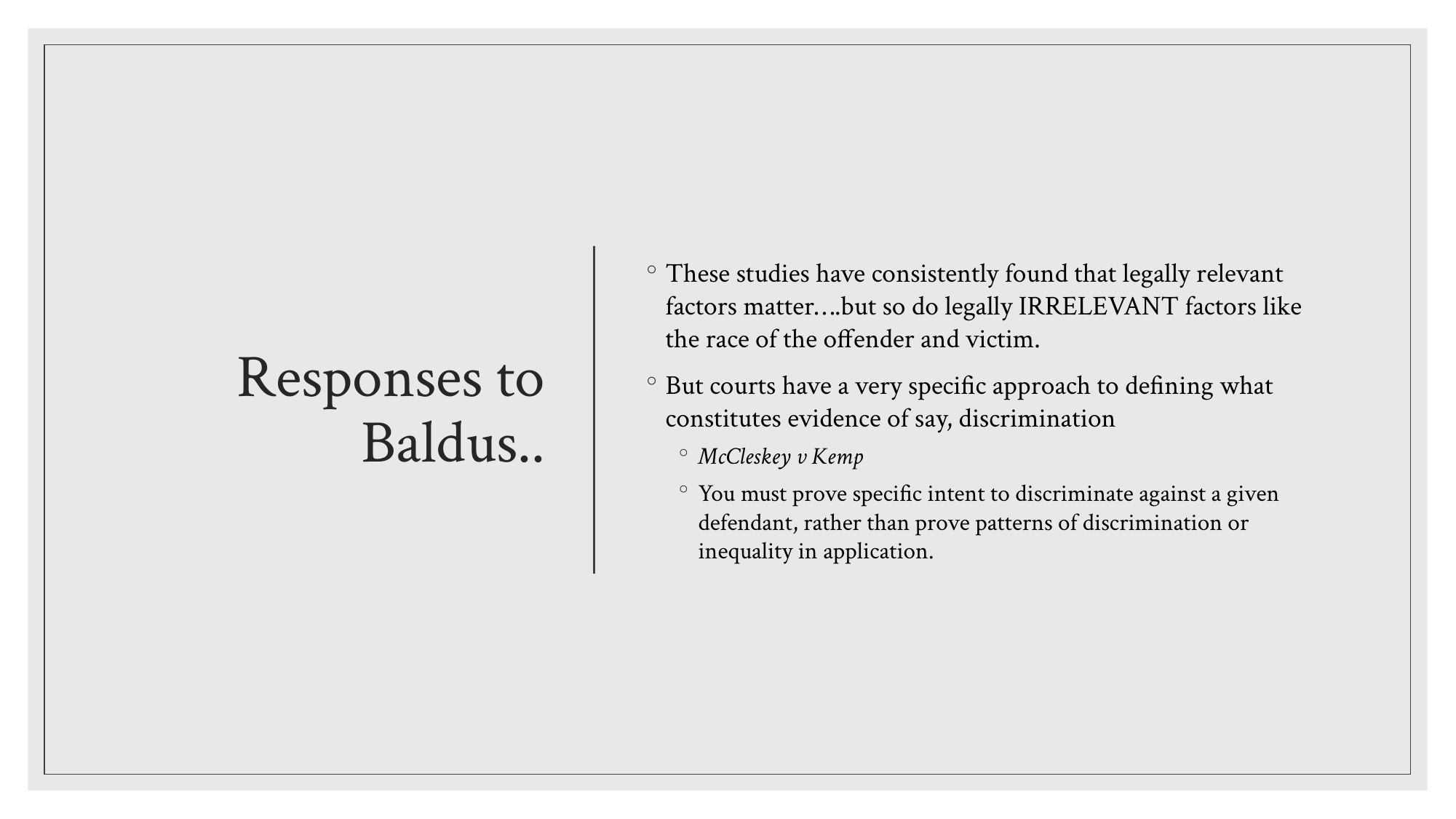

# Responses to Baldus..
These studies have consistently found that legally relevant factors matter….but so do legally IRRELEVANT factors like the race of the offender and victim.
But courts have a very specific approach to defining what constitutes evidence of say, discrimination
McCleskey v Kemp
You must prove specific intent to discriminate against a given defendant, rather than prove patterns of discrimination or inequality in application.